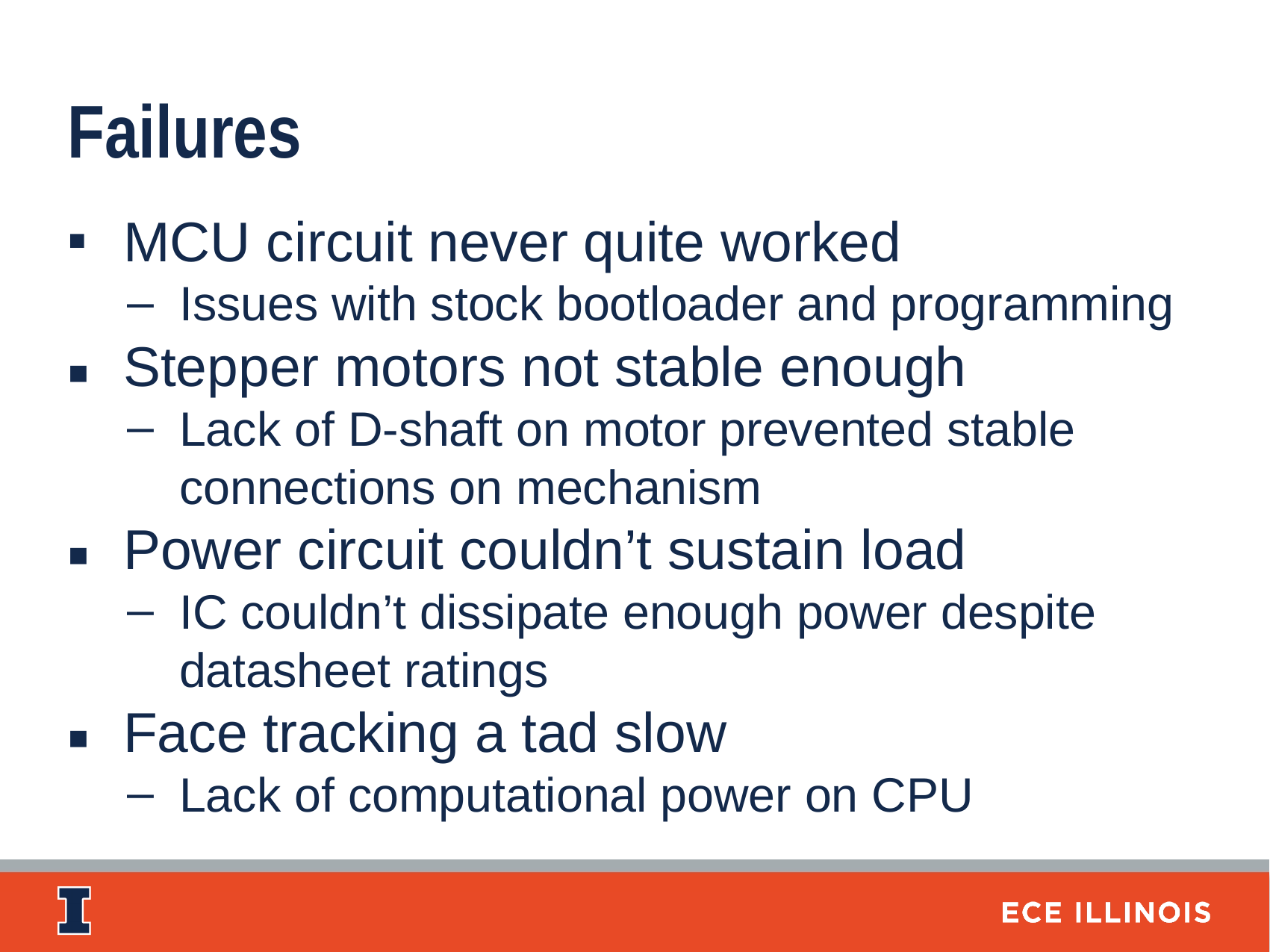

Failures
MCU circuit never quite worked
Issues with stock bootloader and programming
Stepper motors not stable enough
Lack of D-shaft on motor prevented stable connections on mechanism
Power circuit couldn’t sustain load
IC couldn’t dissipate enough power despite datasheet ratings
Face tracking a tad slow
Lack of computational power on CPU